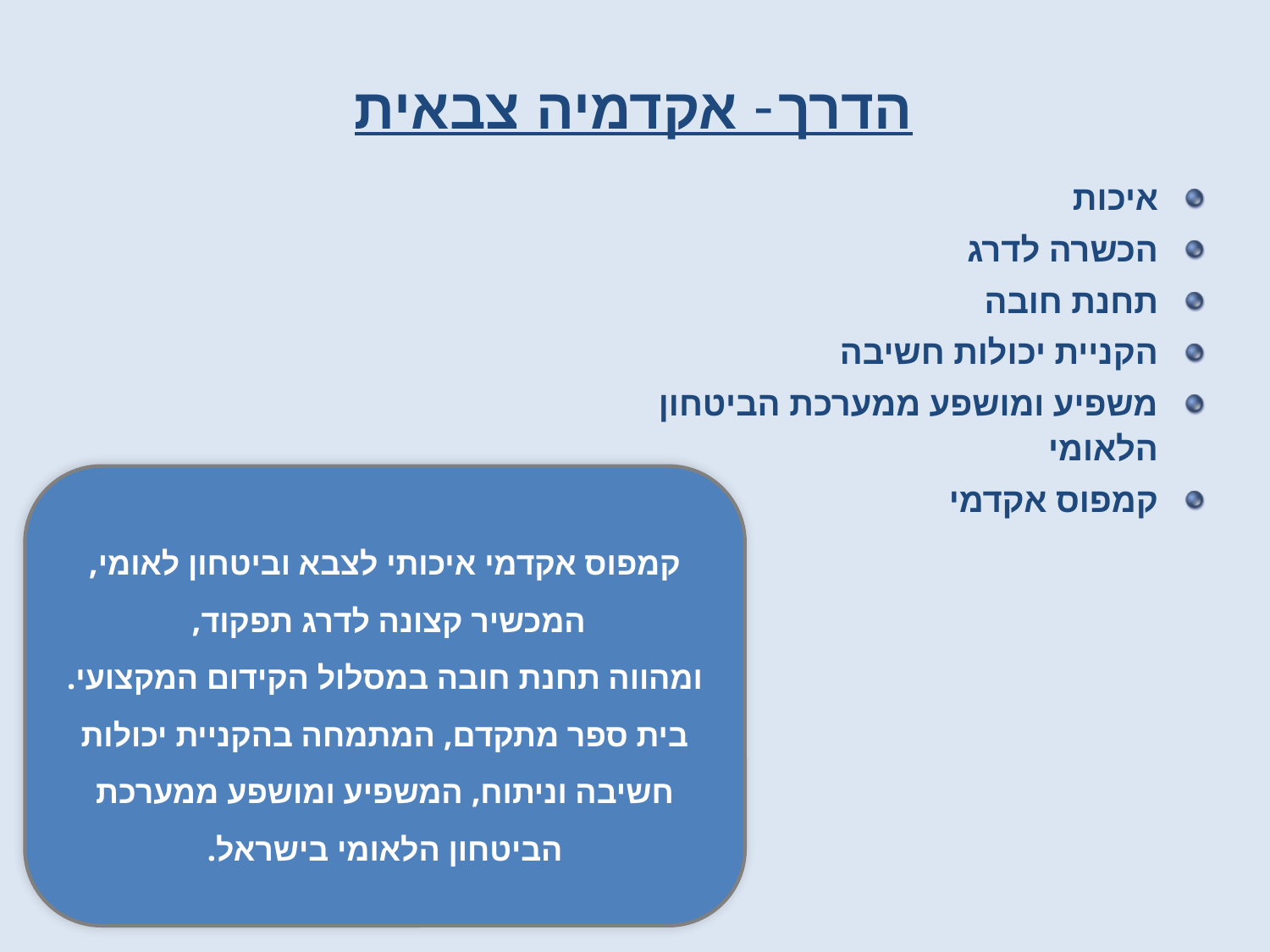

הדרך- אקדמיה צבאית
איכות
הכשרה לדרג
תחנת חובה
הקניית יכולות חשיבה
משפיע ומושפע ממערכת הביטחון הלאומי
קמפוס אקדמי

קמפוס אקדמי איכותי לצבא וביטחון לאומי, המכשיר קצונה לדרג תפקוד,
ומהווה תחנת חובה במסלול הקידום המקצועי.
בית ספר מתקדם, המתמחה בהקניית יכולות חשיבה וניתוח, המשפיע ומושפע ממערכת הביטחון הלאומי בישראל.